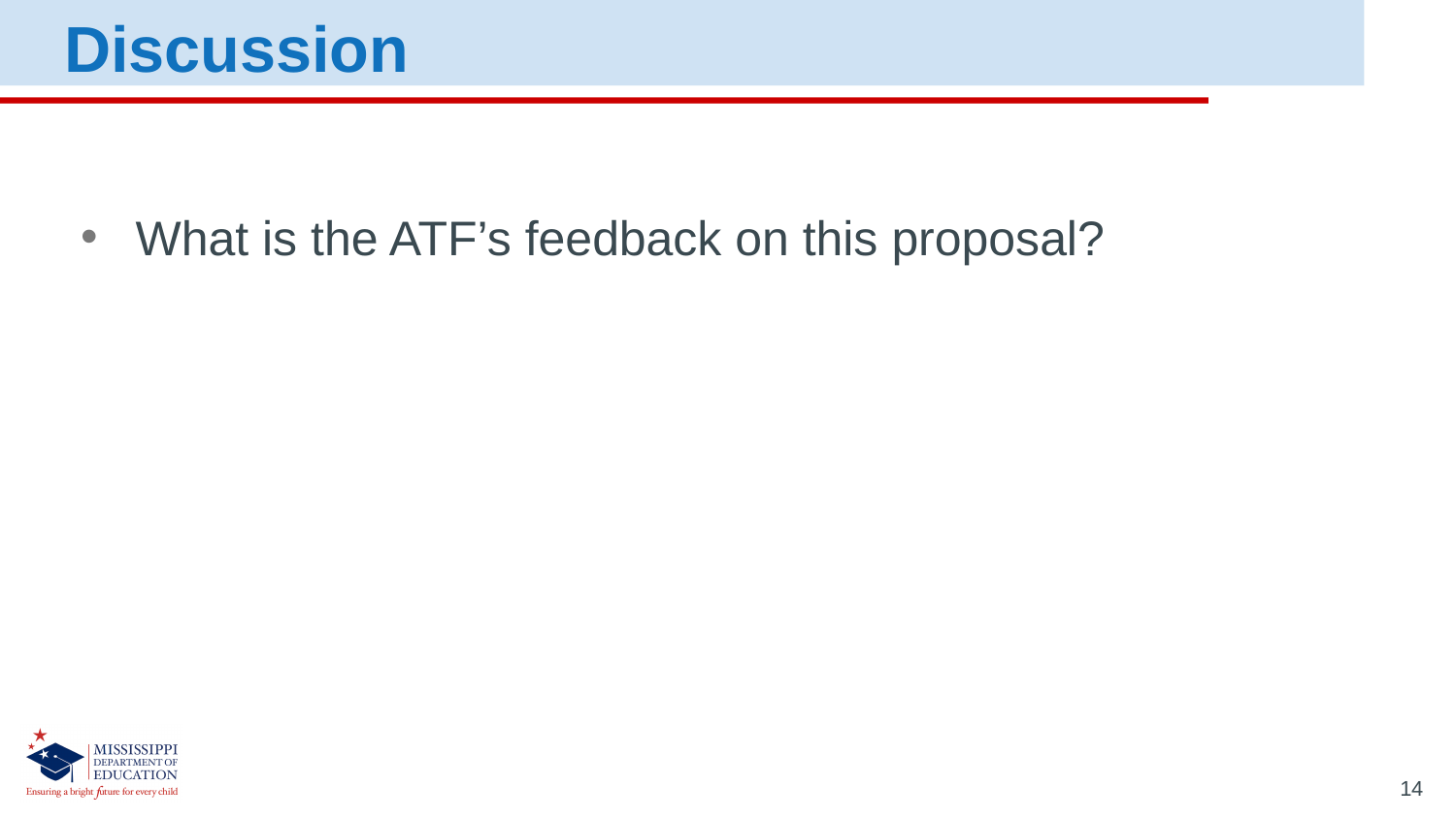

Discussion
What is the ATF’s feedback on this proposal?
14